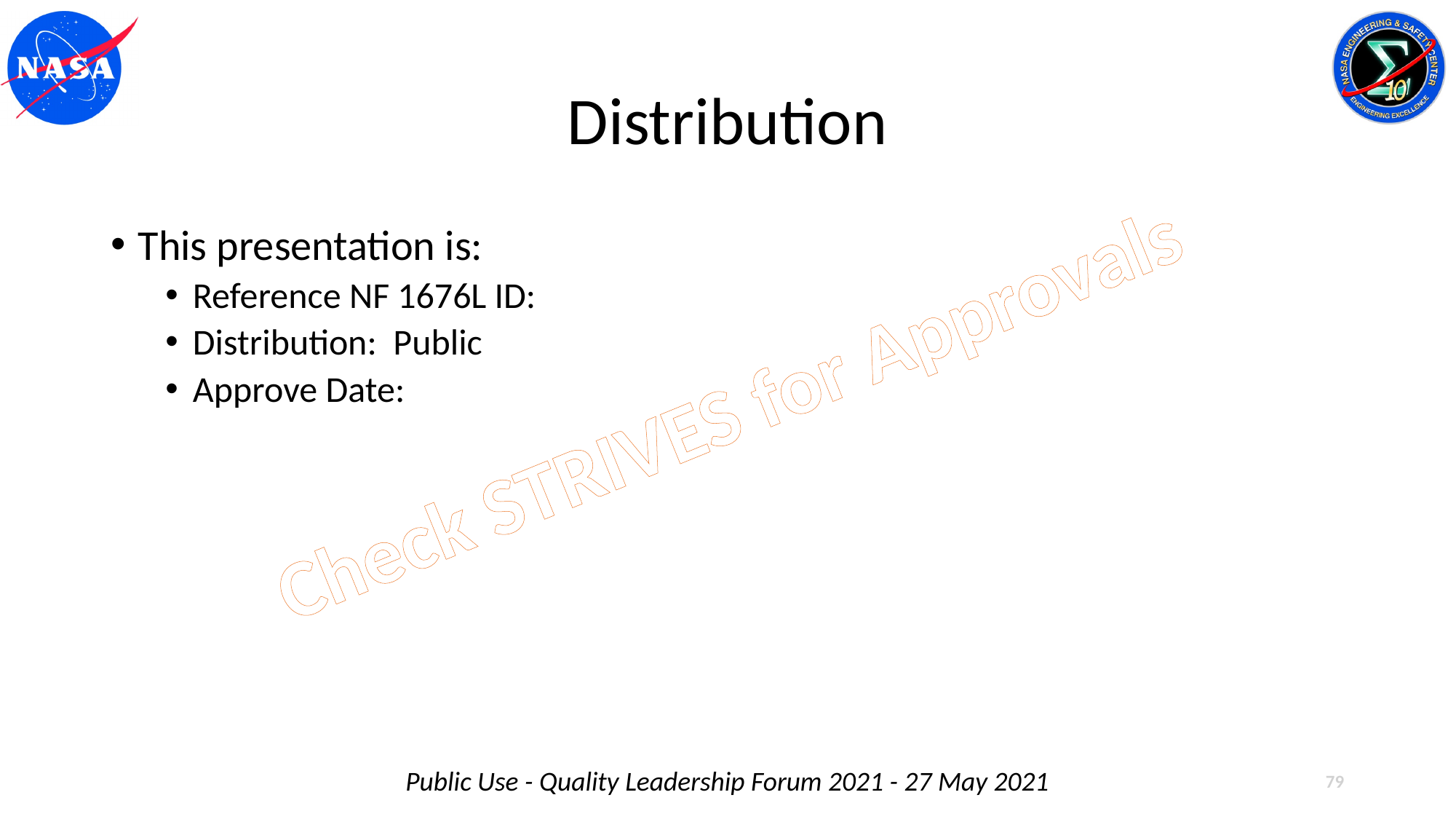

# Distribution
This presentation is:
Reference NF 1676L ID:
Distribution:  Public
Approve Date:
Check STRIVES for Approvals
Public Use - Quality Leadership Forum 2021 - 27 May 2021
79